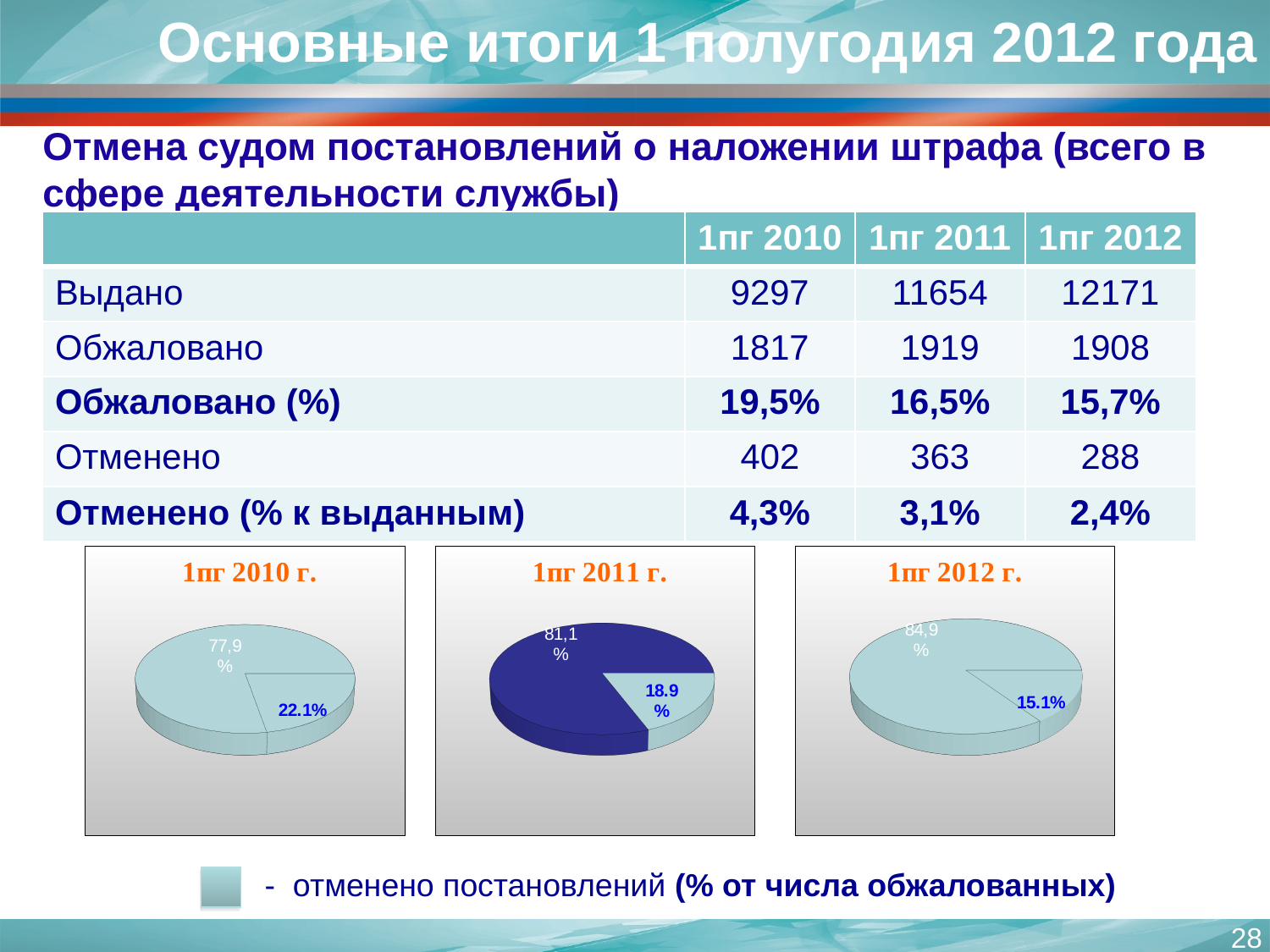

Основные итоги 1 полугодия 2012 года
# Отмена судом постановлений о наложении штрафа (всего в сфере деятельности службы)
|  | 1пг 2010 | 1пг 2011 | 1пг 2012 |
| --- | --- | --- | --- |
| Выдано | 9297 | 11654 | 12171 |
| Обжаловано | 1817 | 1919 | 1908 |
| Обжаловано (%) | 19,5% | 16,5% | 15,7% |
| Отменено | 402 | 363 | 288 |
| Отменено (% к выданным) | 4,3% | 3,1% | 2,4% |

[unsupported chart]

[unsupported chart]

[unsupported chart]

 -  отменено постановлений (% от числа обжалованных)

28